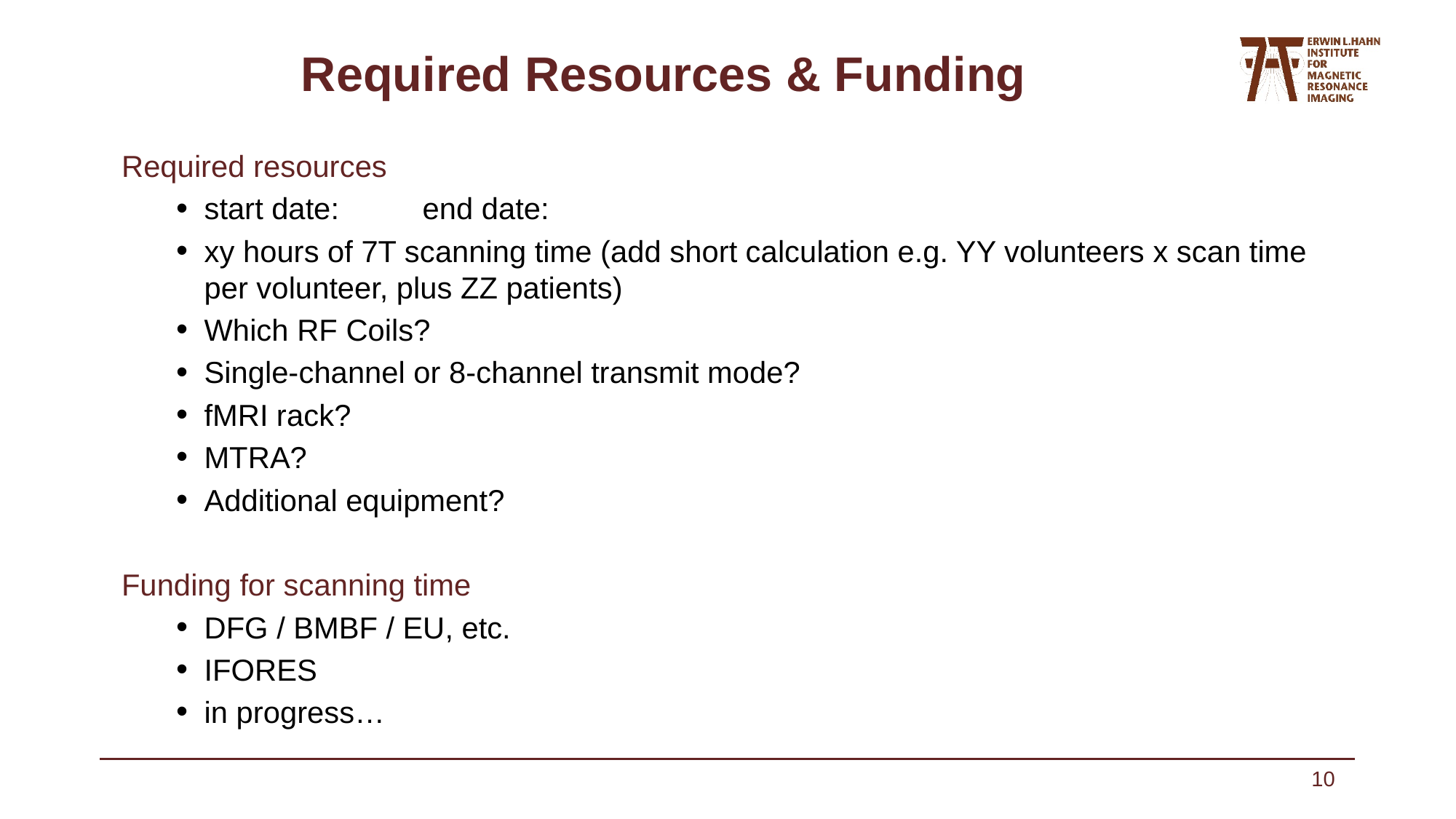

# Required Resources & Funding
Required resources
start date: 	end date:
xy hours of 7T scanning time (add short calculation e.g. YY volunteers x scan time per volunteer, plus ZZ patients)
Which RF Coils?
Single-channel or 8-channel transmit mode?
fMRI rack?
MTRA?
Additional equipment?

Funding for scanning time
DFG / BMBF / EU, etc.
IFORES
in progress…
10